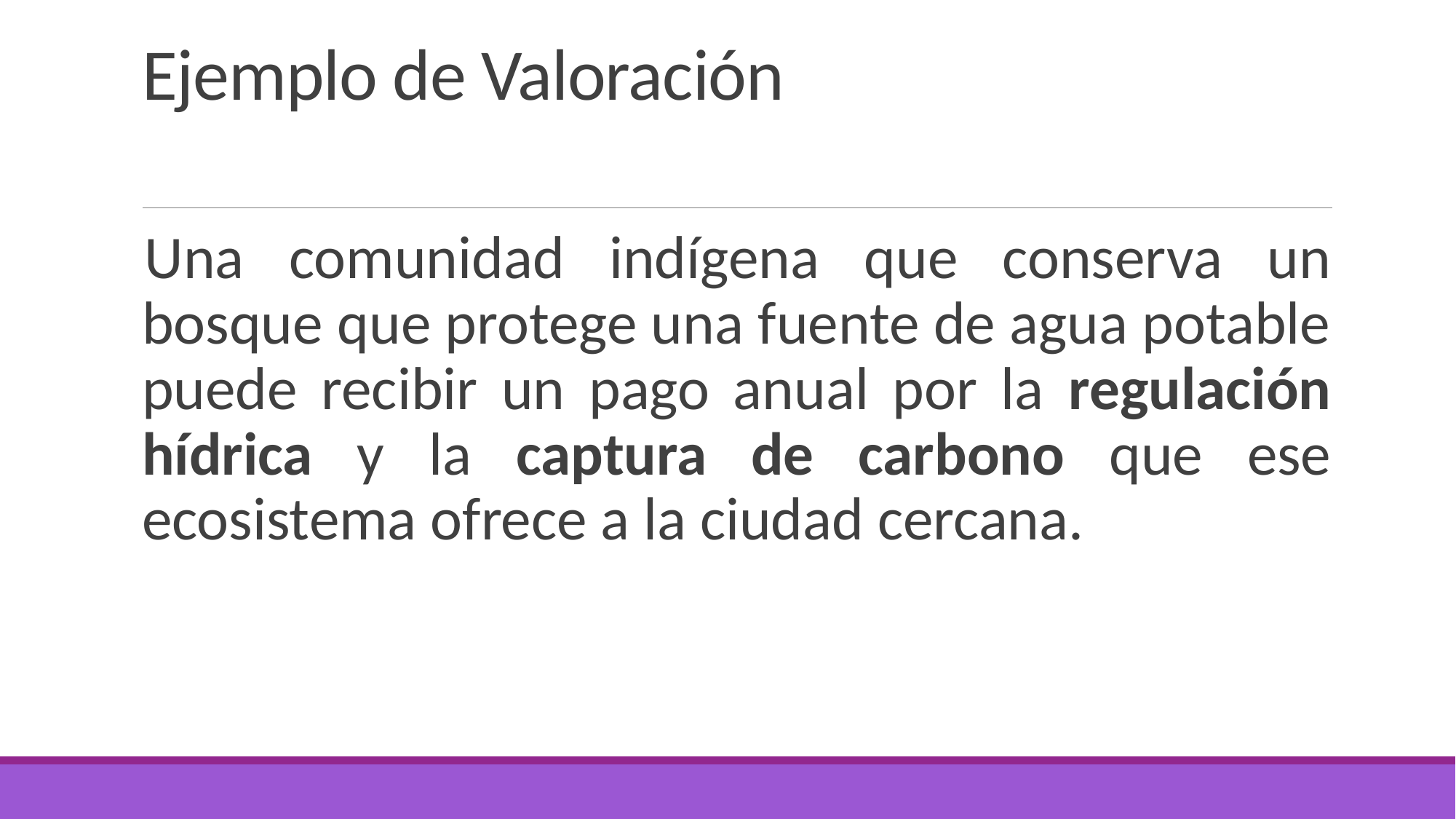

# Ejemplo de Valoración
Una comunidad indígena que conserva un bosque que protege una fuente de agua potable puede recibir un pago anual por la regulación hídrica y la captura de carbono que ese ecosistema ofrece a la ciudad cercana.